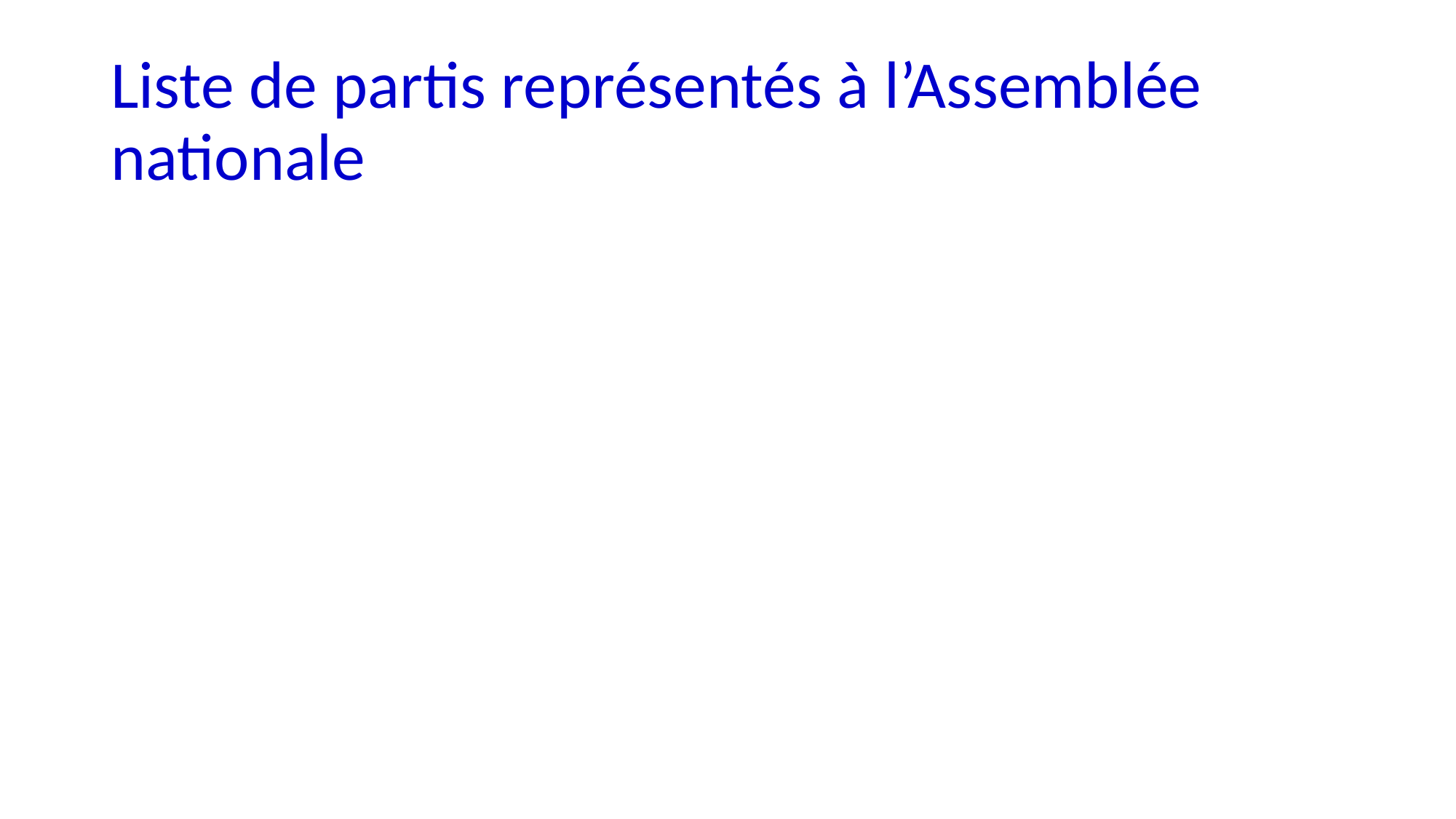

# Liste de partis représentés à l’Assemblée nationale